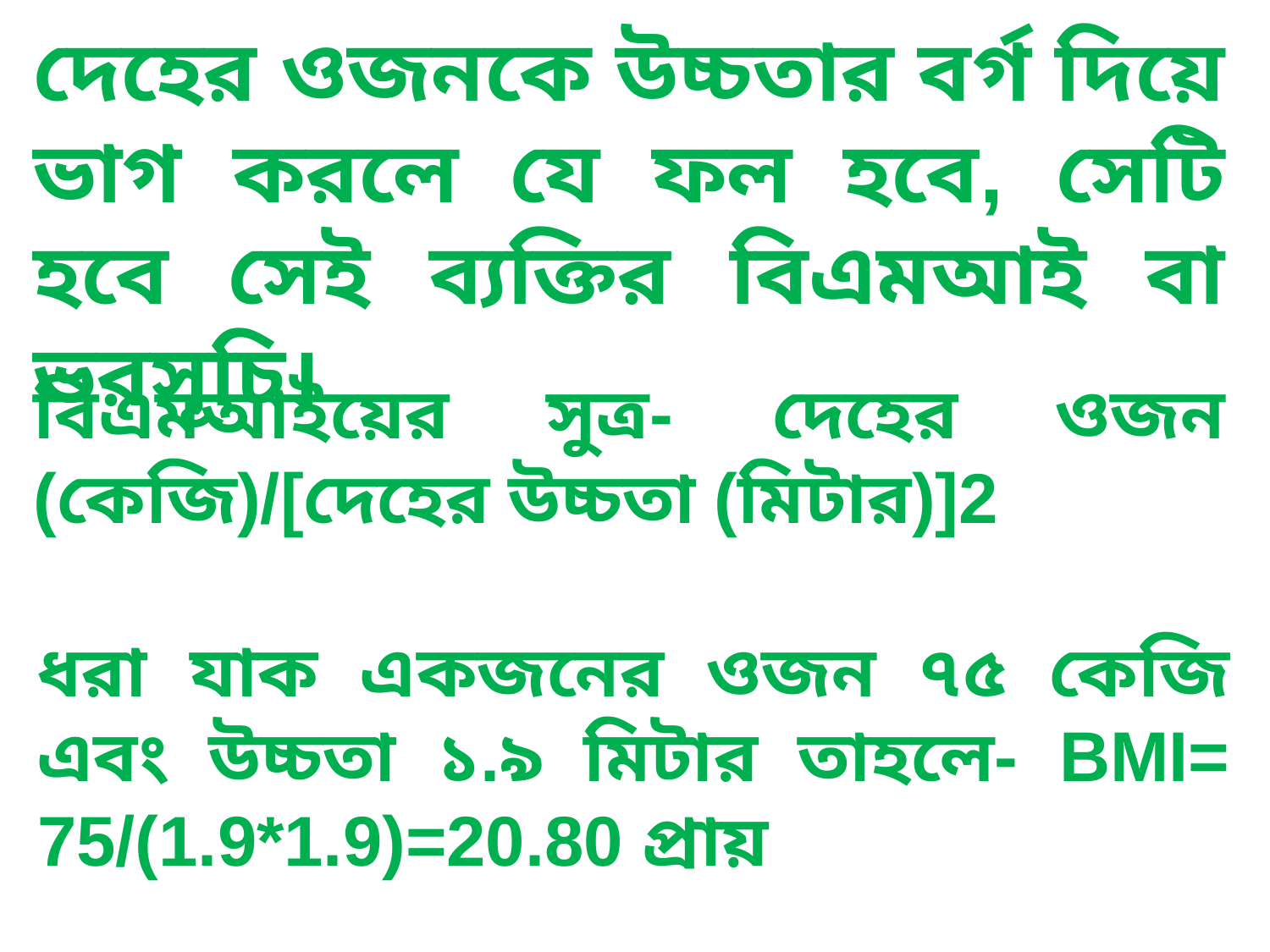

দেহের ওজনকে উচ্চতার বর্গ দিয়ে ভাগ করলে যে ফল হবে, সেটি হবে সেই ব্যক্তির বিএমআই বা ভরসূচি।
বিএমআইয়ের সুত্র- দেহের ওজন (কেজি)/[দেহের উচ্চতা (মিটার)]2
ধরা যাক একজনের ওজন ৭৫ কেজি এবং উচ্চতা ১.৯ মিটার তাহলে- BMI= 75/(1.9*1.9)=20.80 প্রায়